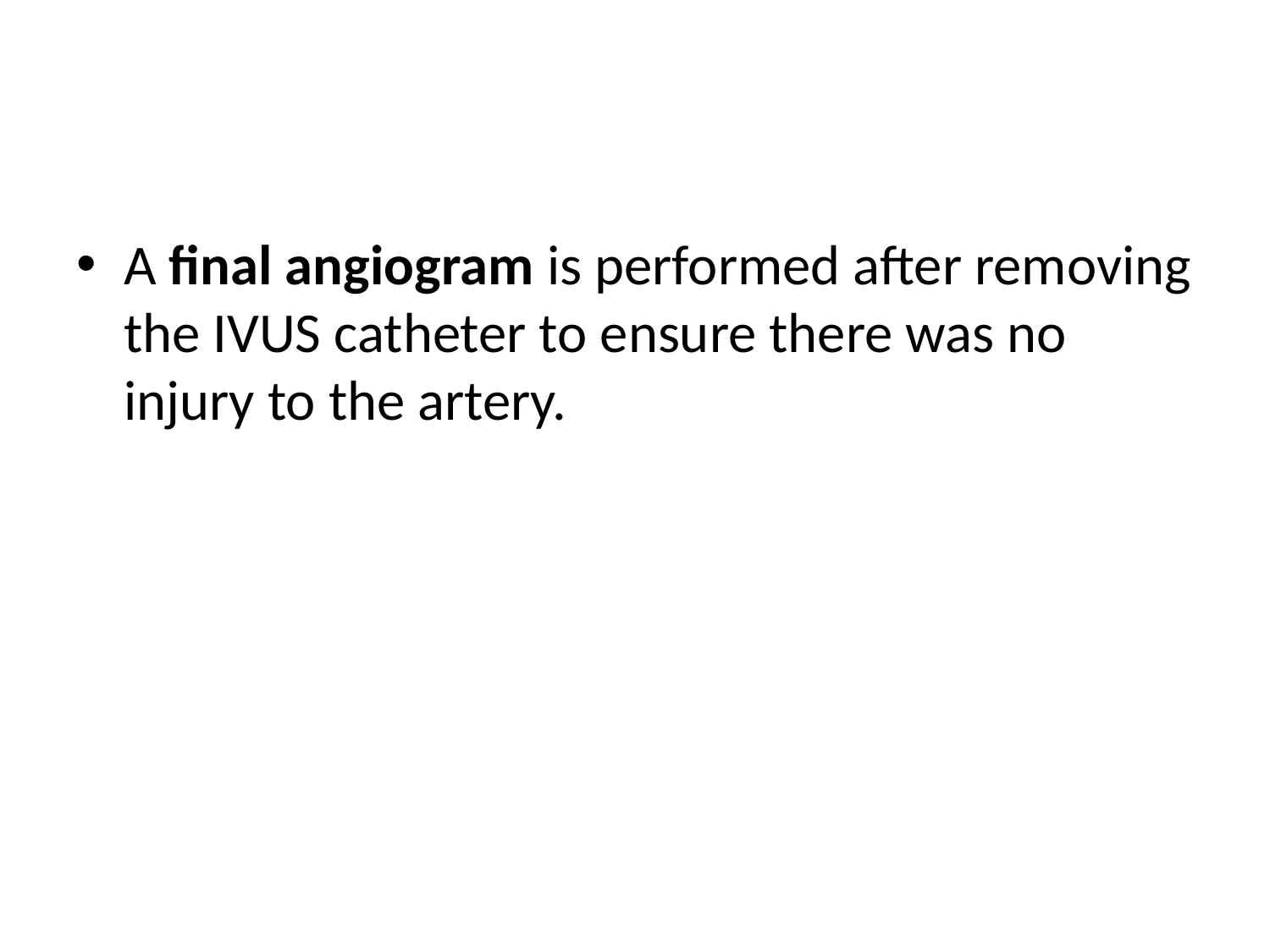

#
A final angiogram is performed after removing the IVUS catheter to ensure there was no injury to the artery.